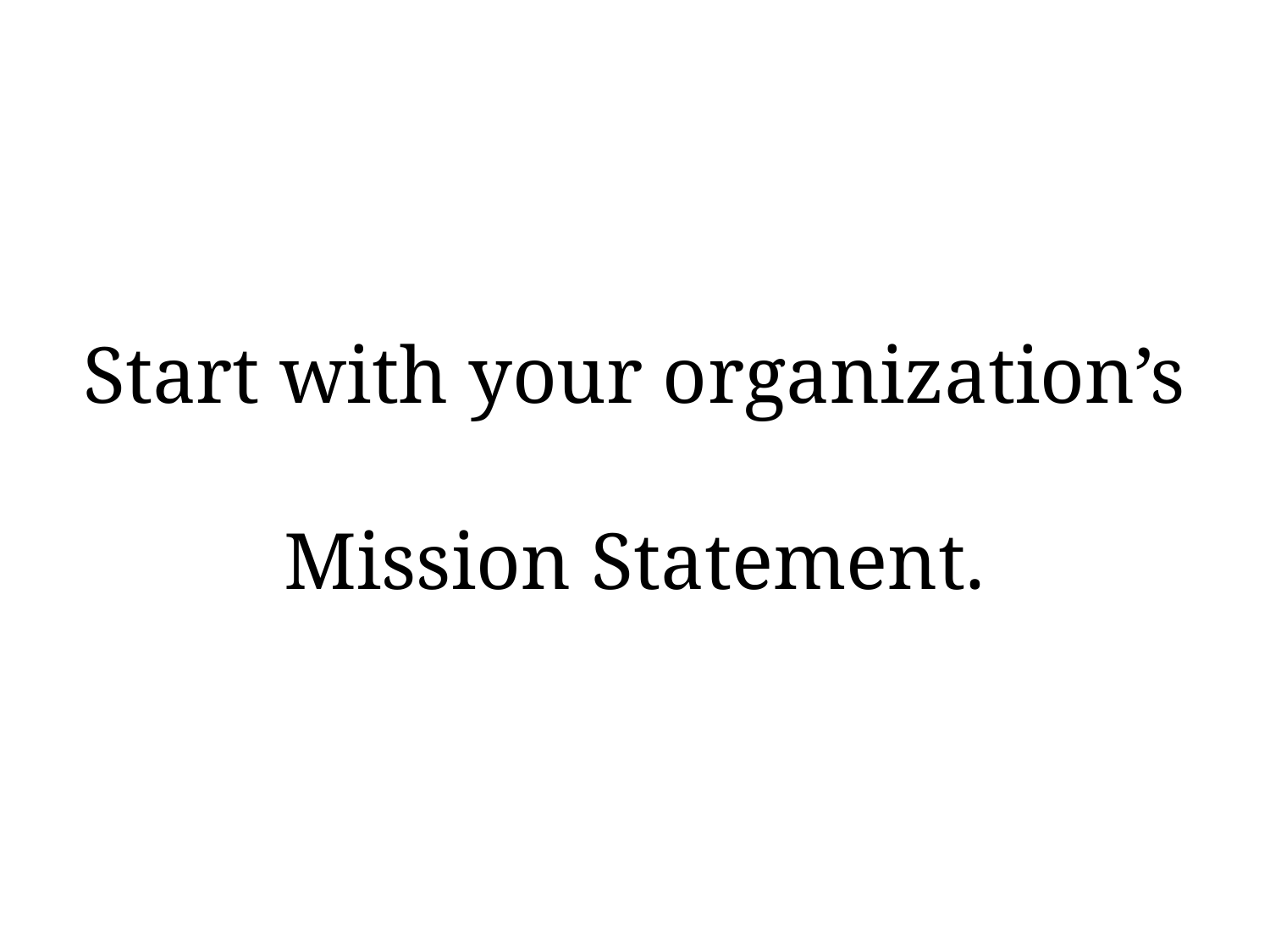

# Start with your organization’s Mission Statement.